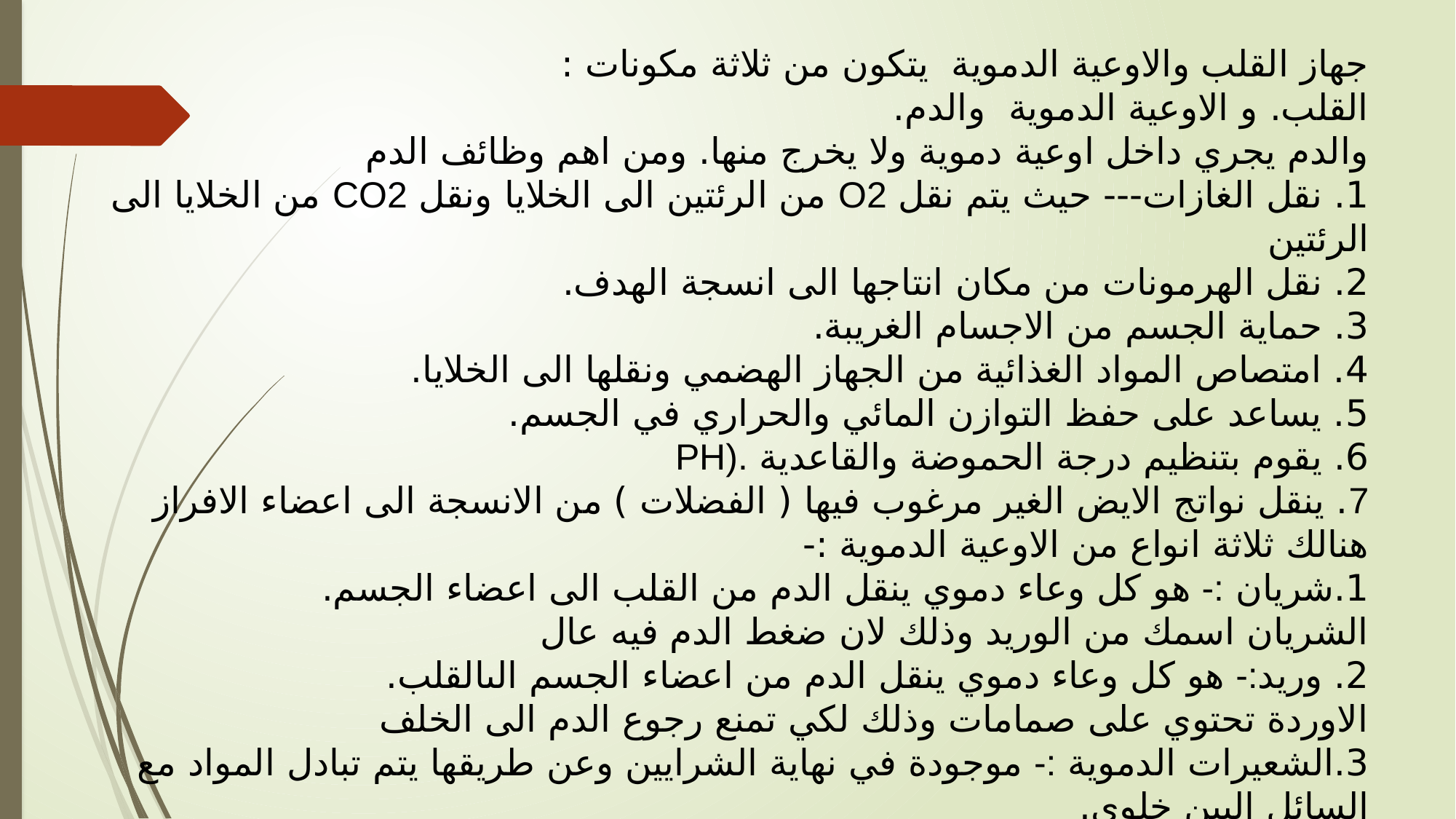

جهاز القلب والاوعية الدموية  يتكون من ثلاثة مكونات :
القلب. و الاوعية الدموية  والدم.
والدم يجري داخل اوعية دموية ولا يخرج منها. ومن اهم وظائف الدم
1. نقل الغازات--- حيث يتم نقل O2 من الرئتين الى الخلايا ونقل CO2 من الخلايا الى الرئتين
2. نقل الهرمونات من مكان انتاجها الى انسجة الهدف.
3. حماية الجسم من الاجسام الغريبة.
4. امتصاص المواد الغذائية من الجهاز الهضمي ونقلها الى الخلايا.
5. يساعد على حفظ التوازن المائي والحراري في الجسم.
6. يقوم بتنظيم درجة الحموضة والقاعدية PH).
7. ينقل نواتج الايض الغير مرغوب فيها ( الفضلات ) من الانسجة الى اعضاء الافراز
هنالك ثلاثة انواع من الاوعية الدموية :-
1.شريان :- هو كل وعاء دموي ينقل الدم من القلب الى اعضاء الجسم.
الشريان اسمك من الوريد وذلك لان ضغط الدم فيه عال
2. وريد:- هو كل وعاء دموي ينقل الدم من اعضاء الجسم الىالقلب.
الاوردة تحتوي على صمامات وذلك لكي تمنع رجوع الدم الى الخلف
3.الشعيرات الدموية :- موجودة في نهاية الشرايين وعن طريقها يتم تبادل المواد مع السائل البين خلوي.
حجم الدم عند انسان بالغ تقريبا 5 لتر